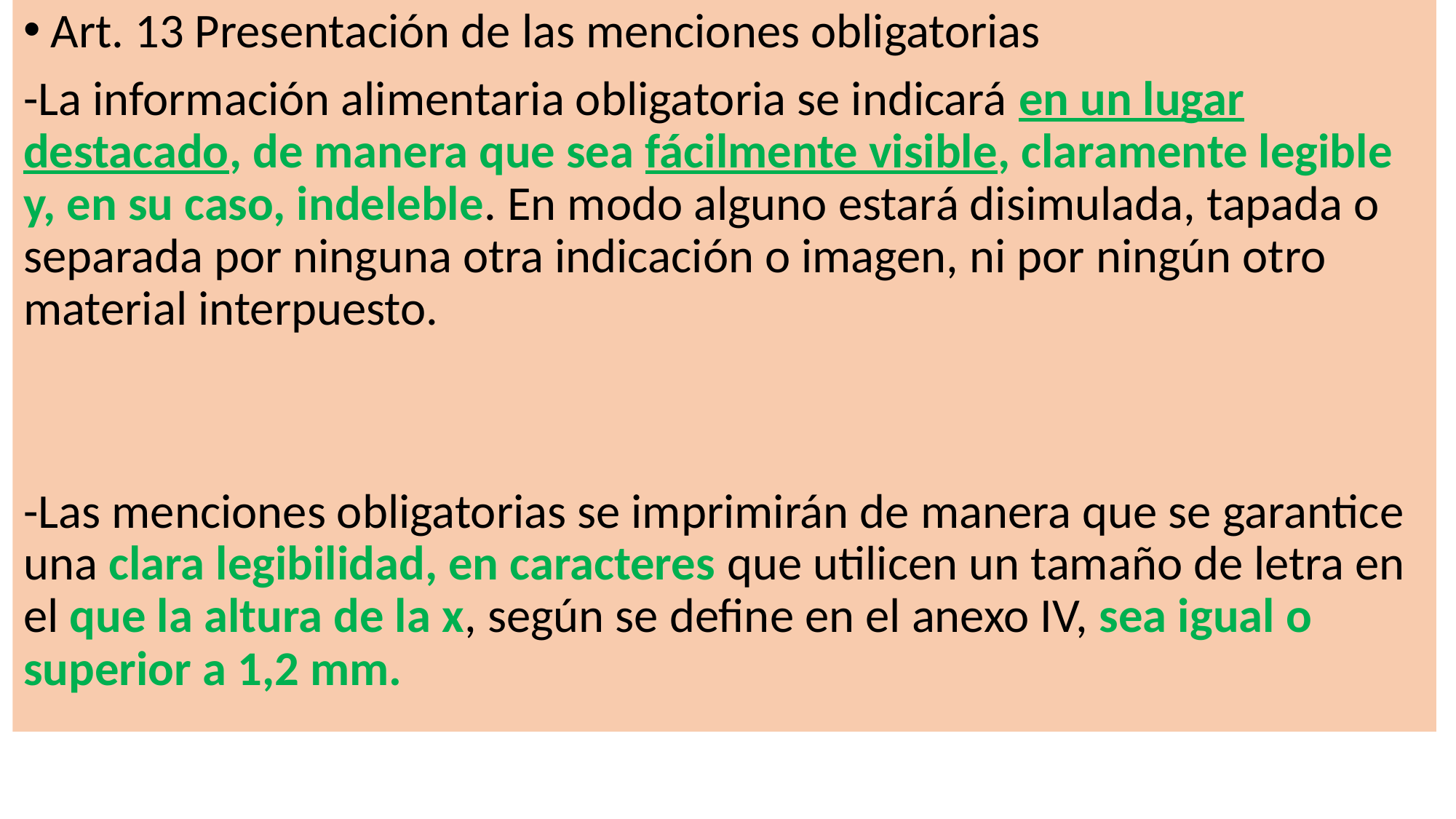

Art. 13 Presentación de las menciones obligatorias
-La información alimentaria obligatoria se indicará en un lugar destacado, de manera que sea fácilmente visible, claramente legible y, en su caso, indeleble. En modo alguno estará disimulada, tapada o separada por ninguna otra indicación o imagen, ni por ningún otro material interpuesto.

-Las menciones obligatorias se imprimirán de manera que se garantice una clara legibilidad, en caracteres que utilicen un tamaño de letra en el que la altura de la x, según se define en el anexo IV, sea igual o superior a 1,2 mm.